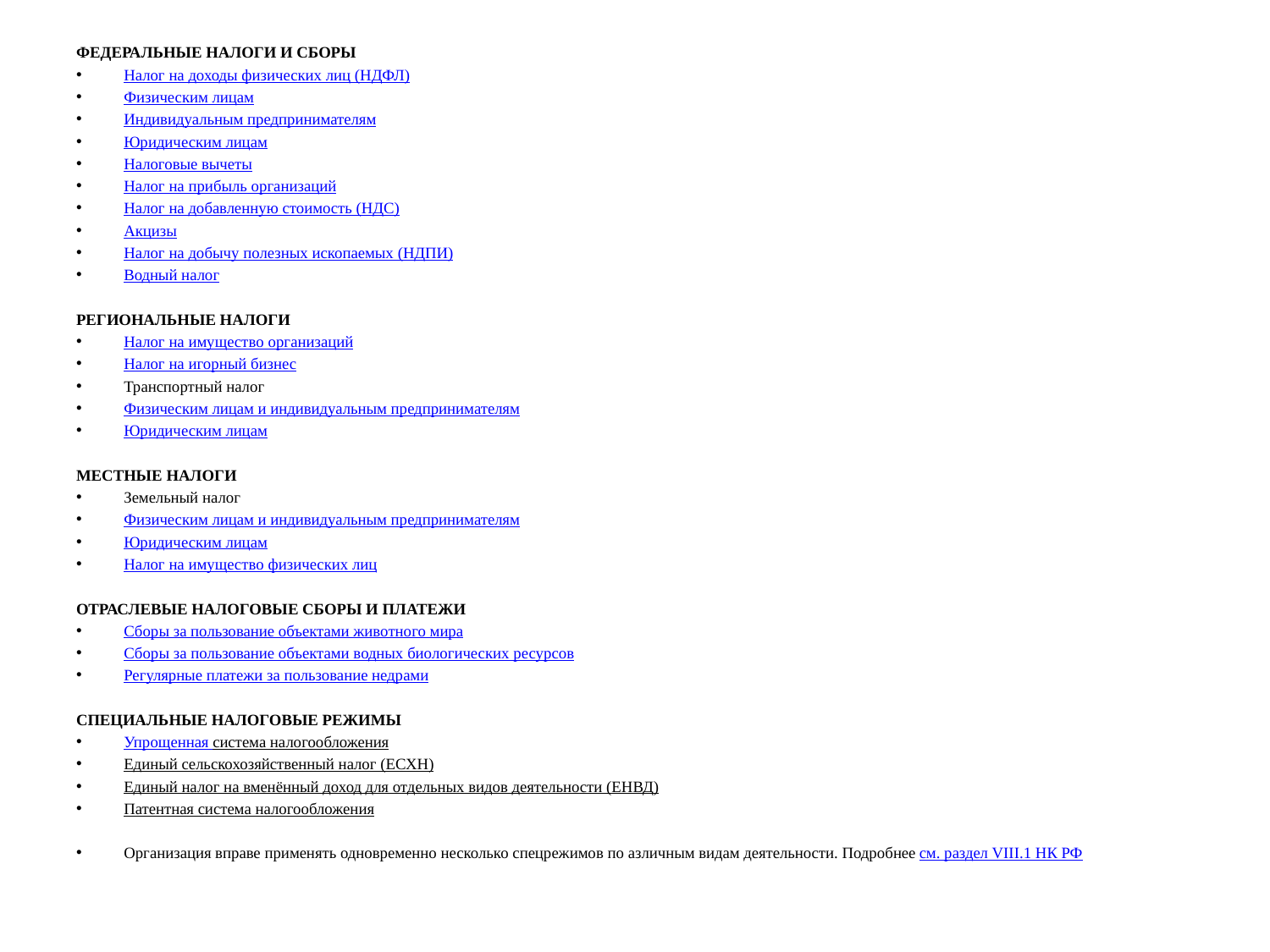

ФЕДЕРАЛЬНЫЕ НАЛОГИ И СБОРЫ
Налог на доходы физических лиц (НДФЛ)
Физическим лицам
Индивидуальным предпринимателям
Юридическим лицам
Налоговые вычеты
Налог на прибыль организаций
Налог на добавленную стоимость (НДС)
Акцизы
Налог на добычу полезных ископаемых (НДПИ)
Водный налог

РЕГИОНАЛЬНЫЕ НАЛОГИ
Налог на имущество организаций
Налог на игорный бизнес
Транспортный налог
Физическим лицам и индивидуальным предпринимателям
Юридическим лицам

МЕСТНЫЕ НАЛОГИ
Земельный налог
Физическим лицам и индивидуальным предпринимателям
Юридическим лицам
Налог на имущество физических лиц

ОТРАСЛЕВЫЕ НАЛОГОВЫЕ СБОРЫ И ПЛАТЕЖИ
Сборы за пользование объектами животного мира
Сборы за пользование объектами водных биологических ресурсов
Регулярные платежи за пользование недрами

СПЕЦИАЛЬНЫЕ НАЛОГОВЫЕ РЕЖИМЫ
Упрощенная система налогообложения
Единый сельскохозяйственный налог (ЕСХН)
Единый налог на вменённый доход для отдельных видов деятельности (ЕНВД)
Патентная система налогообложения

Организация вправе применять одновременно несколько спецрежимов по азличным видам деятельности. Подробнее см. раздел VIII.1 НК РФ